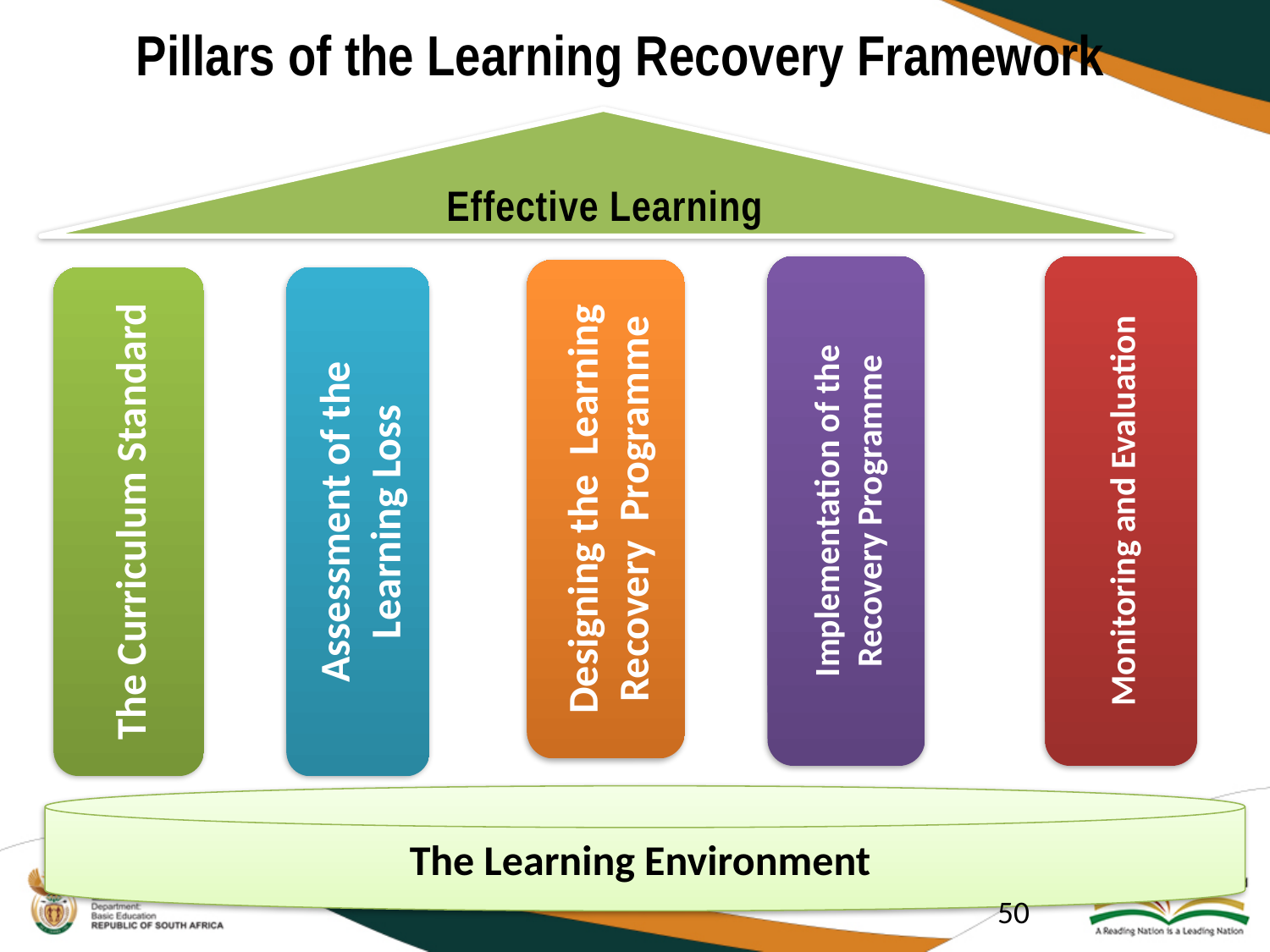

# Pillars of the Learning Recovery Framework

Effective Learning
Implementation of the Recovery Programme
Monitoring and Evaluation
Designing the  Learning Recovery  Programme
The Curriculum Standard
Assessment of the Learning Loss
The Learning Environment
50